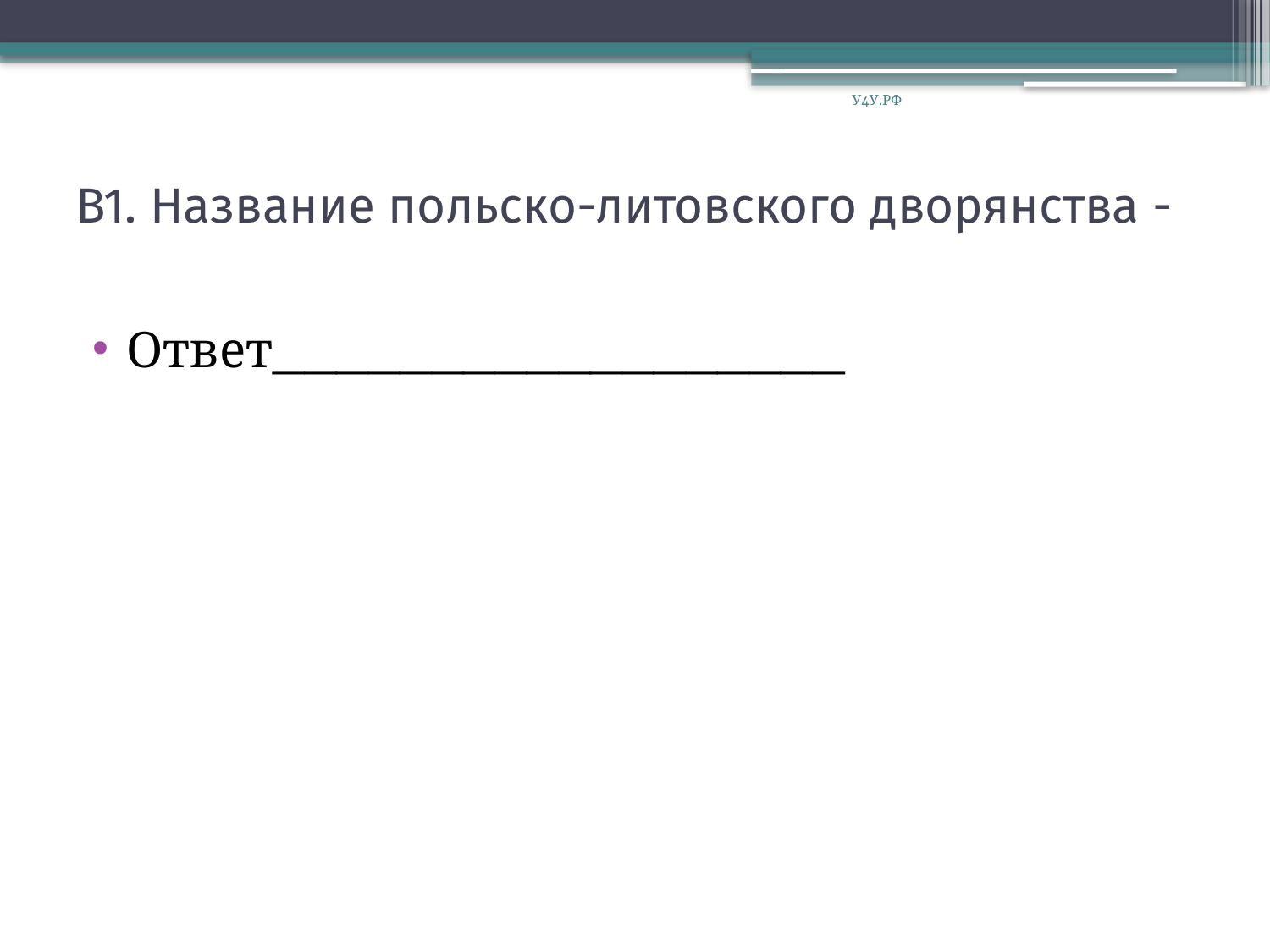

У4У.РФ
# В1. Название польско-литовского дворянства -
Ответ__________________